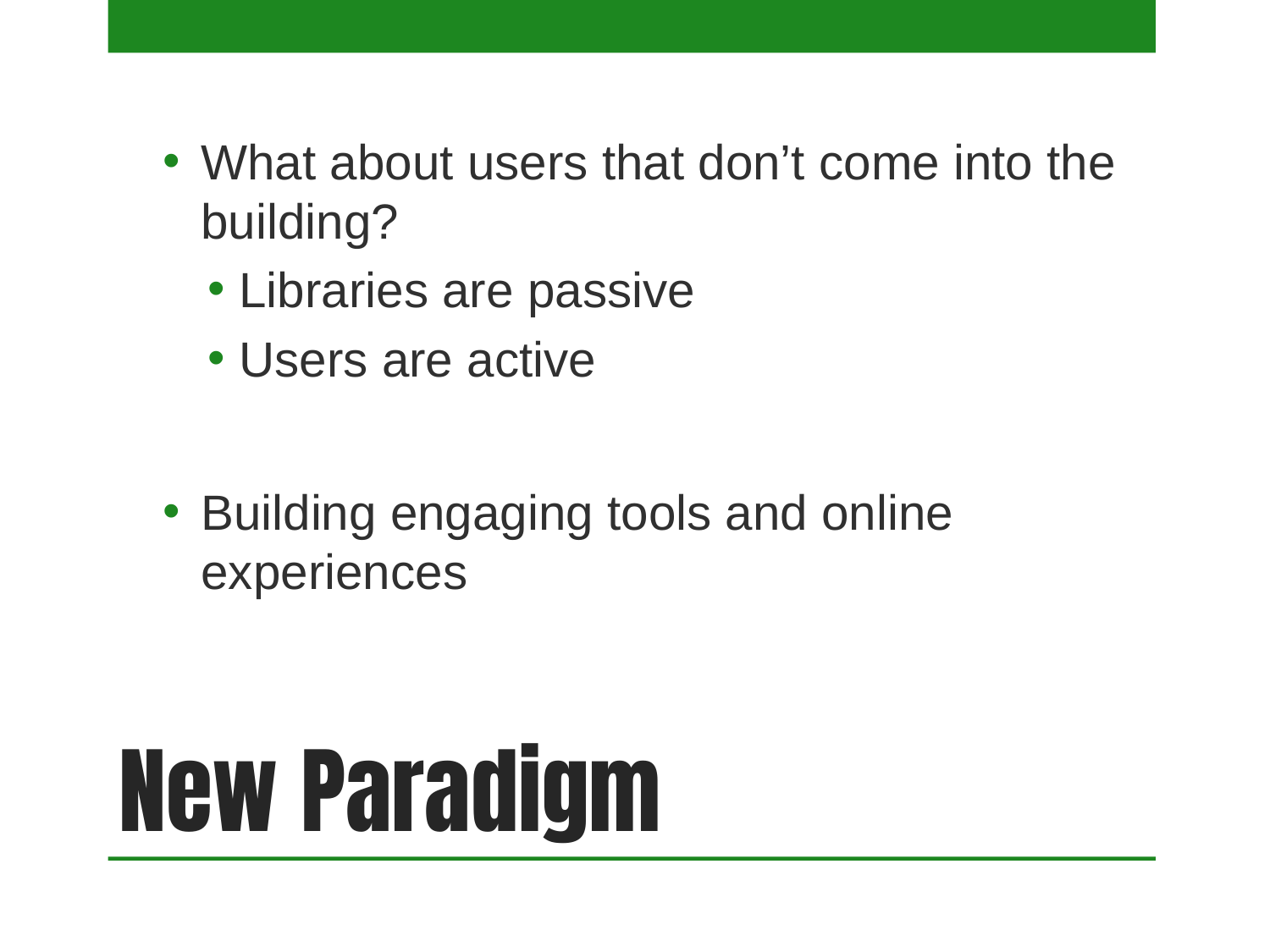

What about users that don’t come into the building?
Libraries are passive
Users are active

Building engaging tools and online experiences
# New Paradigm